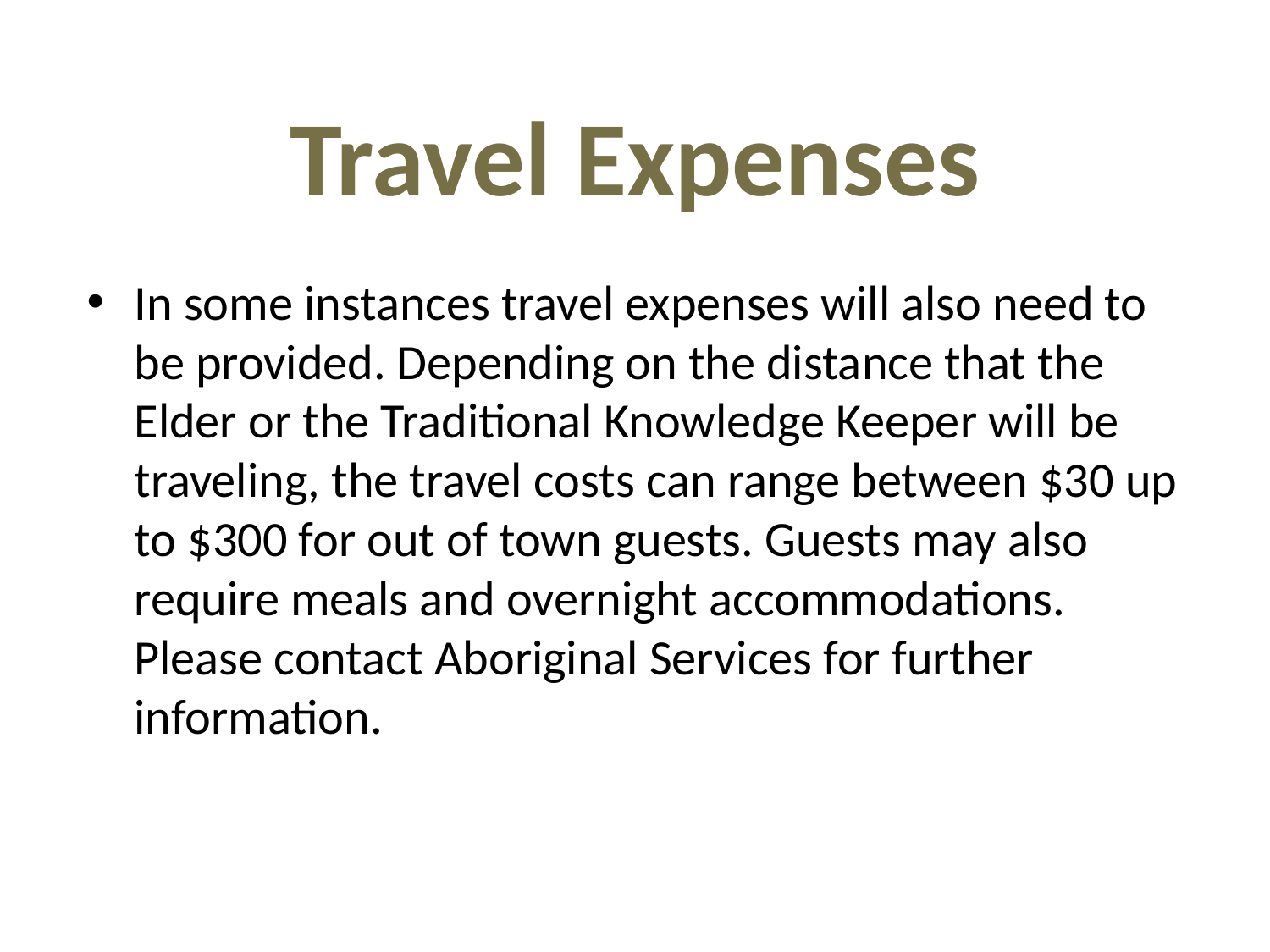

# Travel Expenses
In some instances travel expenses will also need to be provided. Depending on the distance that the Elder or the Traditional Knowledge Keeper will be traveling, the travel costs can range between $30 up to $300 for out of town guests. Guests may also require meals and overnight accommodations. Please contact Aboriginal Services for further information.